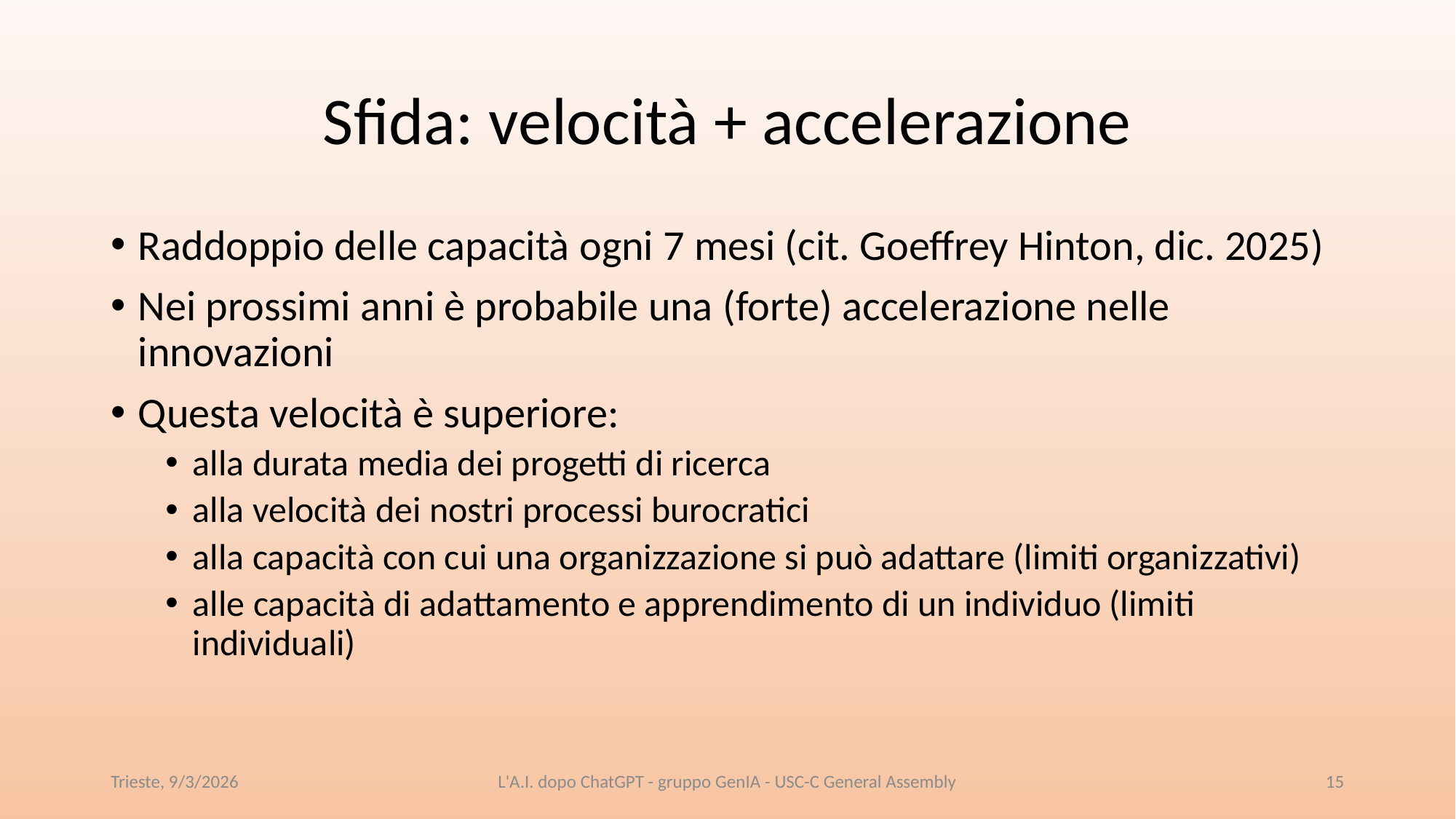

# Sfida: velocità + accelerazione
Raddoppio delle capacità ogni 7 mesi (cit. Goeffrey Hinton, dic. 2025)
Nei prossimi anni è probabile una (forte) accelerazione nelle innovazioni
Questa velocità è superiore:
alla durata media dei progetti di ricerca
alla velocità dei nostri processi burocratici
alla capacità con cui una organizzazione si può adattare (limiti organizzativi)
alle capacità di adattamento e apprendimento di un individuo (limiti individuali)
Trieste, 9/3/2026
L'A.I. dopo ChatGPT - gruppo GenIA - USC-C General Assembly
15